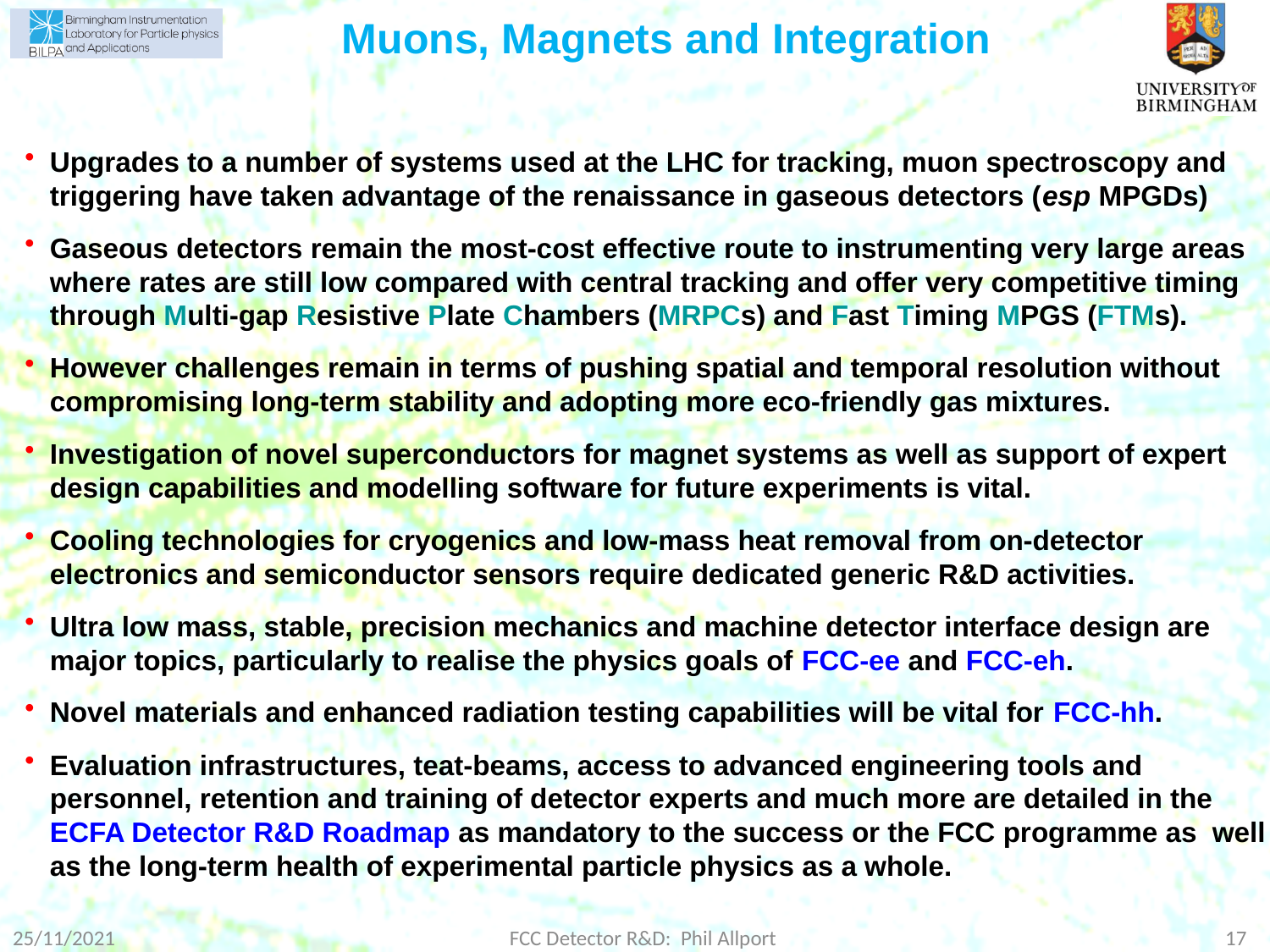

Muons, Magnets and Integration

Upgrades to a number of systems used at the LHC for tracking, muon spectroscopy and triggering have taken advantage of the renaissance in gaseous detectors (esp MPGDs)
Gaseous detectors remain the most-cost effective route to instrumenting very large areas where rates are still low compared with central tracking and offer very competitive timing through Multi-gap Resistive Plate Chambers (MRPCs) and Fast Timing MPGS (FTMs).
However challenges remain in terms of pushing spatial and temporal resolution without compromising long-term stability and adopting more eco-friendly gas mixtures.
Investigation of novel superconductors for magnet systems as well as support of expert design capabilities and modelling software for future experiments is vital.
Cooling technologies for cryogenics and low-mass heat removal from on-detector electronics and semiconductor sensors require dedicated generic R&D activities.
Ultra low mass, stable, precision mechanics and machine detector interface design are major topics, particularly to realise the physics goals of FCC-ee and FCC-eh.
Novel materials and enhanced radiation testing capabilities will be vital for FCC-hh.
Evaluation infrastructures, teat-beams, access to advanced engineering tools and personnel, retention and training of detector experts and much more are detailed in the ECFA Detector R&D Roadmap as mandatory to the success or the FCC programme as  well as the long-term health of experimental particle physics as a whole.